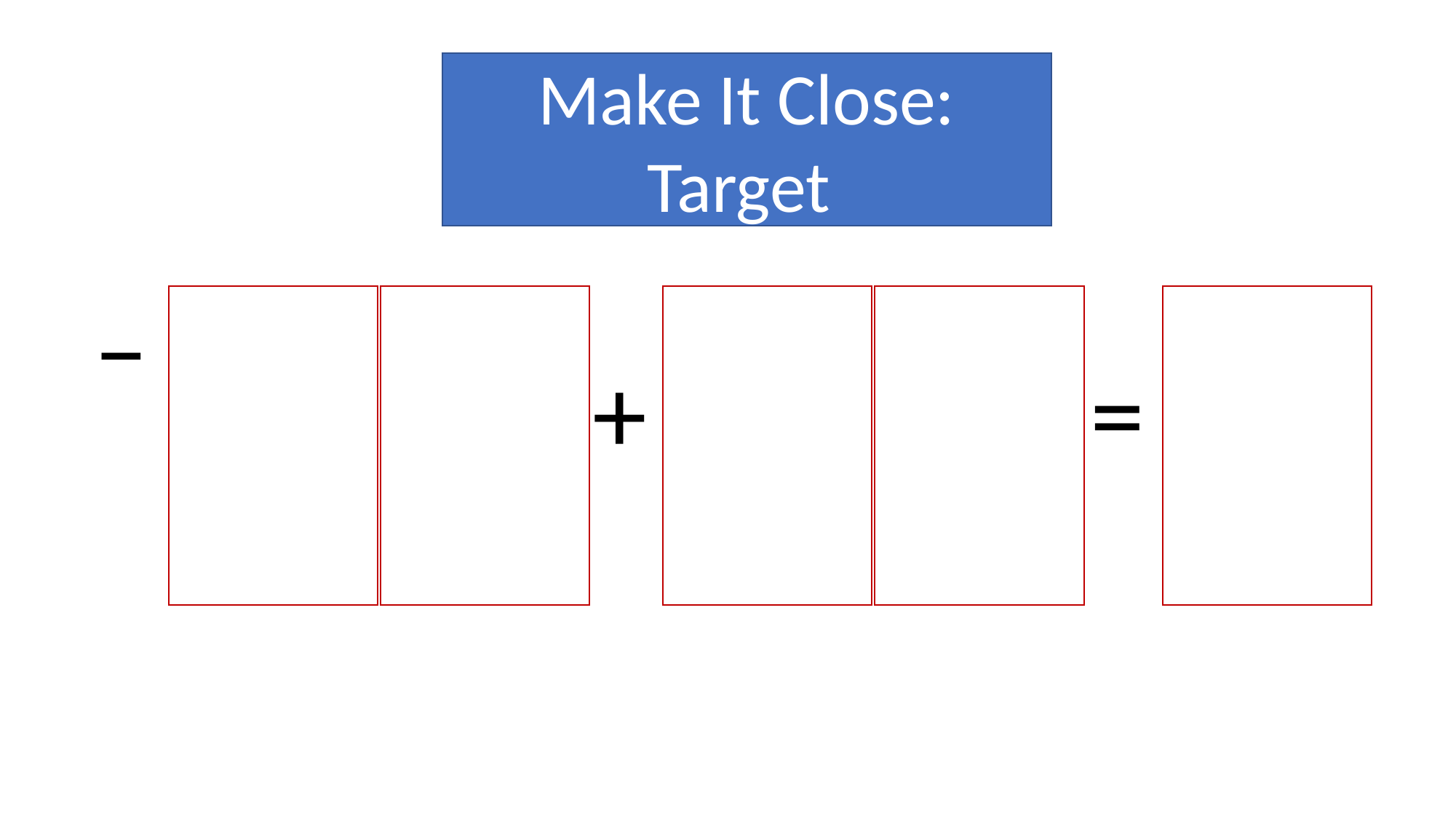

Make It Close:
Target
–

+
=